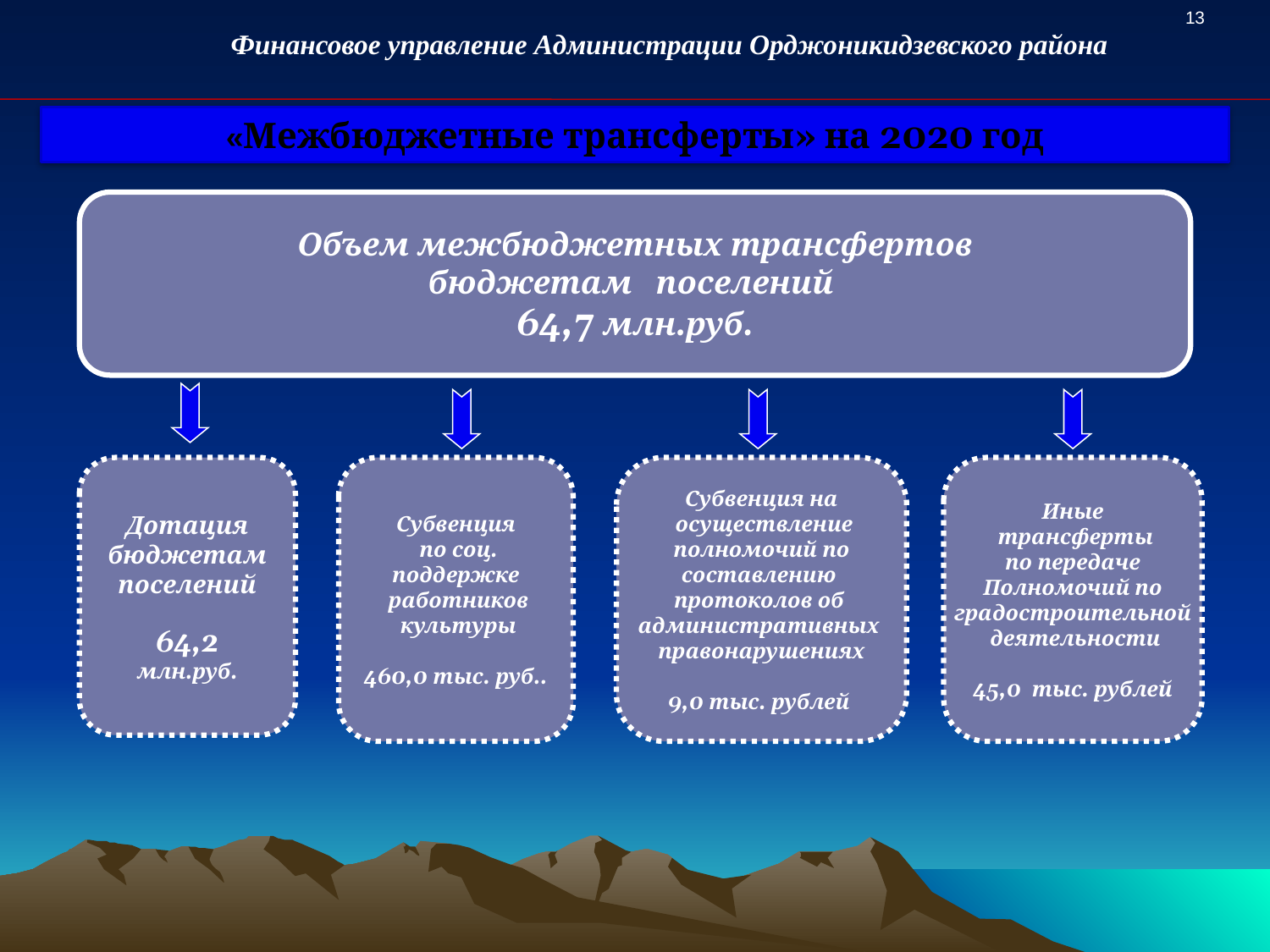

13
Финансовое управление Администрации Орджоникидзевского района
«Межбюджетные трансферты» на 2020 год
Объем межбюджетных трансфертов
бюджетам   поселений
64,7 млн.руб.

Дотация
 бюджетам
поселений

64,2
млн.руб.
Субвенция
 по соц.
поддержке
 работников
 культуры

460,0 тыс. руб..
Субвенция на
 осуществление
 полномочий по
составлению
протоколов об
административных
правонарушениях

9,0 тыс. рублей
Иные
 трансферты
 по передаче
Полномочий по
градостроительной
 деятельности

45,0  тыс. рублей